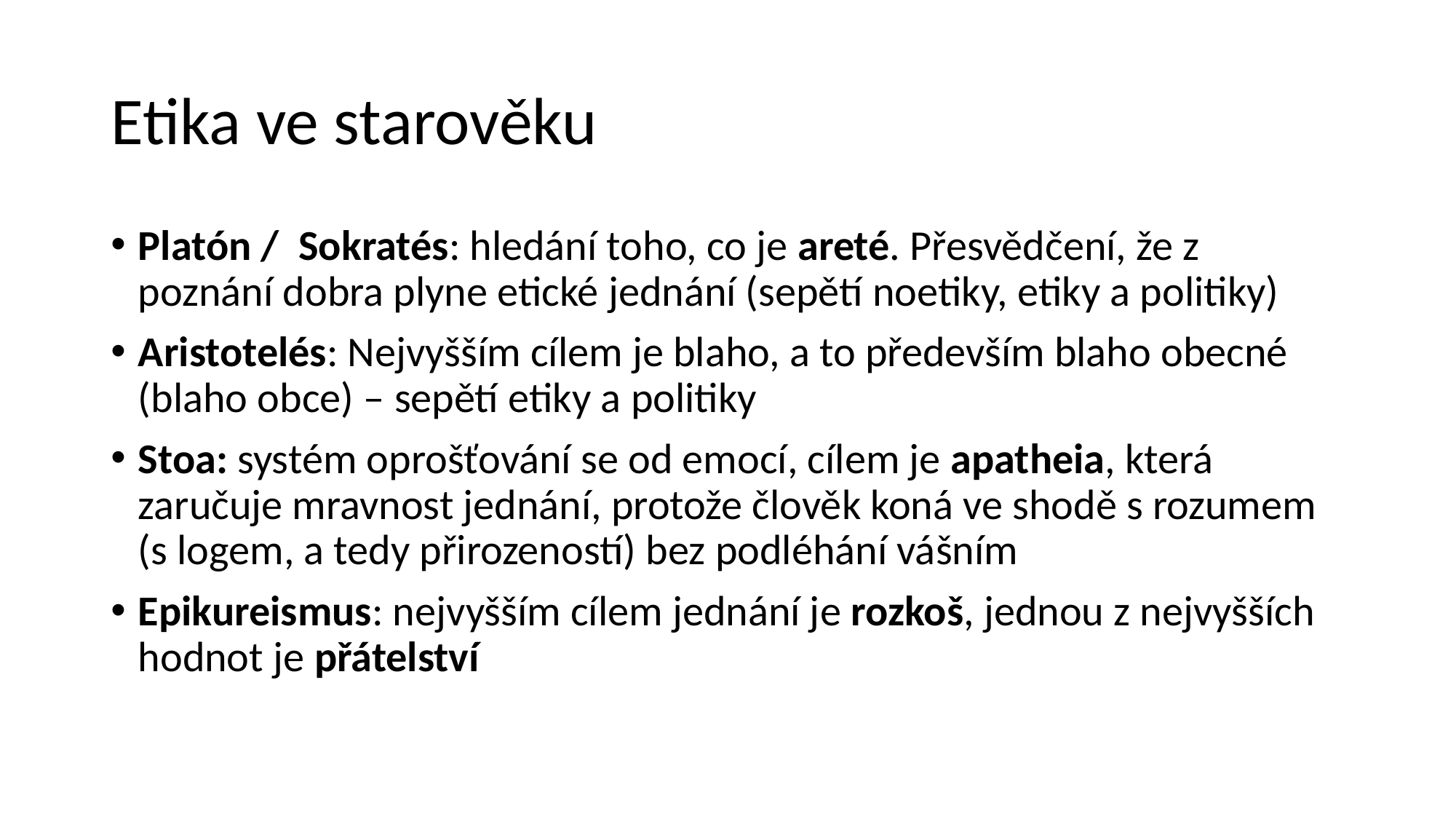

# Etika ve starověku
Platón /  Sokratés: hledání toho, co je areté. Přesvědčení, že z poznání dobra plyne etické jednání (sepětí noetiky, etiky a politiky)
Aristotelés: Nejvyšším cílem je blaho, a to především blaho obecné (blaho obce) – sepětí etiky a politiky
Stoa: systém oprošťování se od emocí, cílem je apatheia, která zaručuje mravnost jednání, protože člověk koná ve shodě s rozumem (s logem, a tedy přirozeností) bez podléhání vášním
Epikureismus: nejvyšším cílem jednání je rozkoš, jednou z nejvyšších hodnot je přátelství